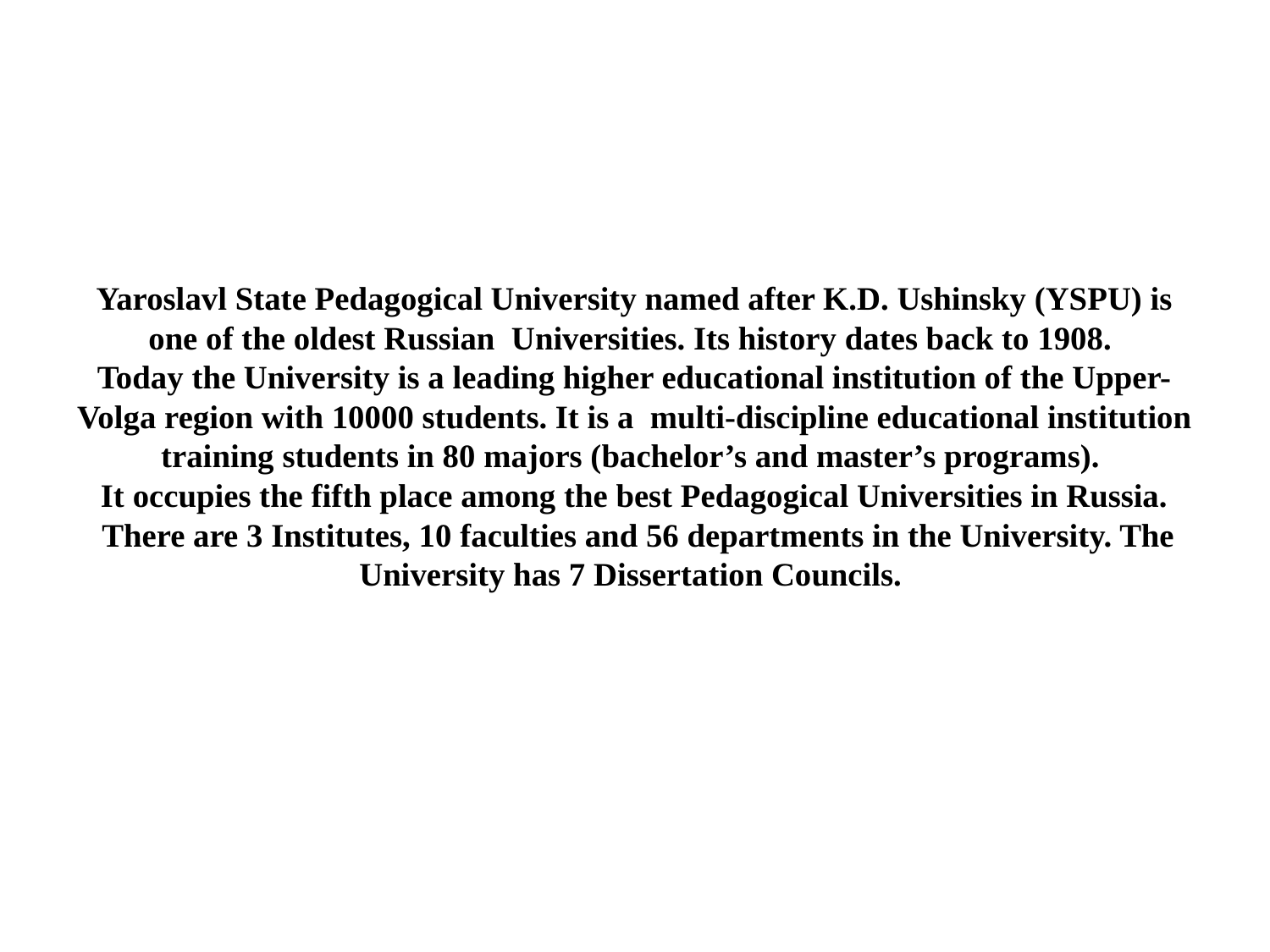

# Yaroslavl State Pedagogical University named after K.D. Ushinsky (YSPU) is one of the oldest Russian  Universities. Its history dates back to 1908. Today the University is a leading higher educational institution of the Upper-Volga region with 10000 students. It is a  multi-discipline educational institution training students in 80 majors (bachelor’s and master’s programs). It occupies the fifth place among the best Pedagogical Universities in Russia. There are 3 Institutes, 10 faculties and 56 departments in the University. The University has 7 Dissertation Councils.
In its structure the university has ten faculties: the Law Faculty, the Mathematics Faculty, the Physics Faculty, the Economics Faculty, the History Faculty, the Faculty of Information and Computer Science, the Faculty of Social and